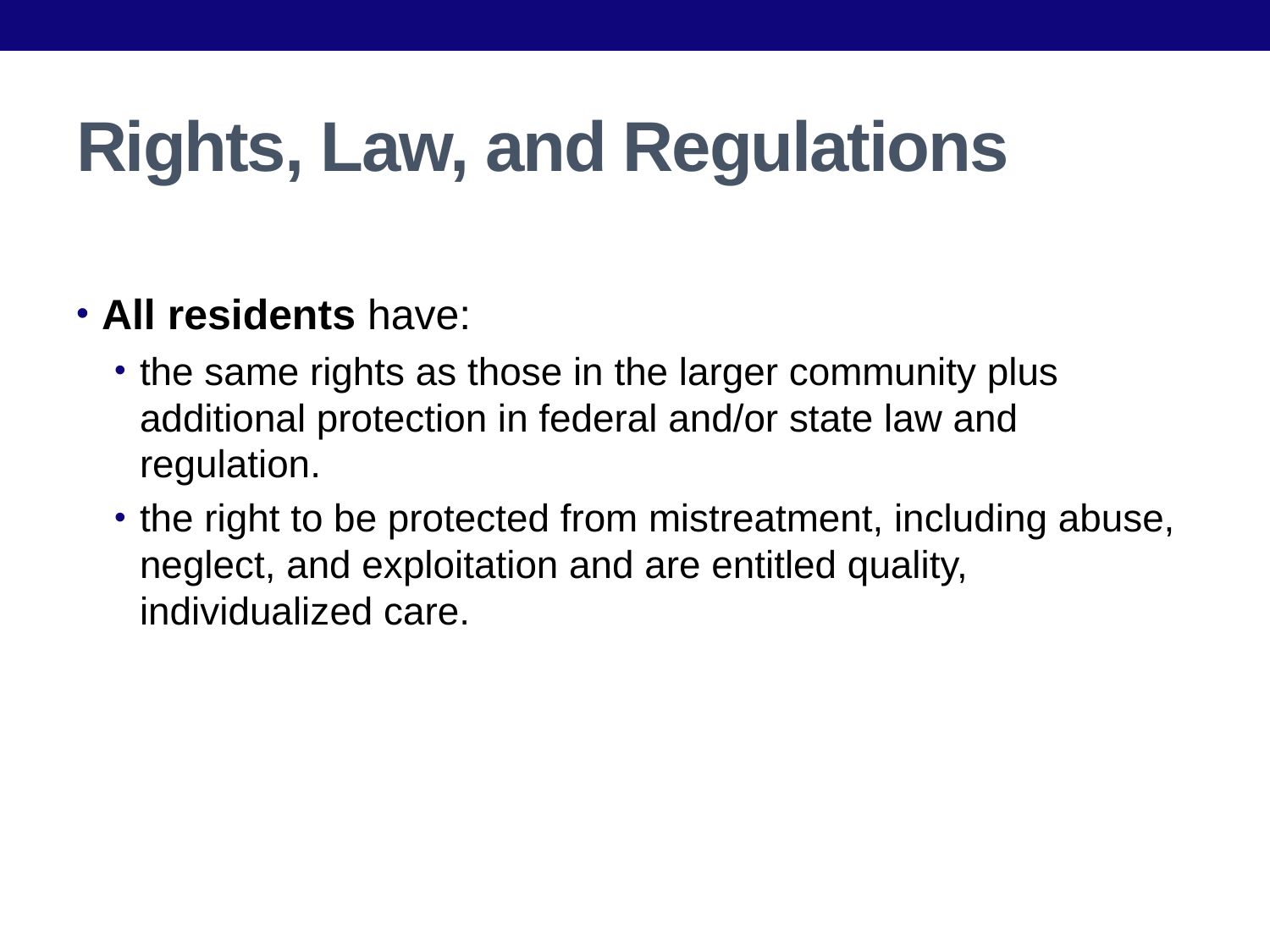

# Rights, Law, and Regulations

All residents have:
the same rights as those in the larger community plus additional protection in federal and/or state law and regulation.
the right to be protected from mistreatment, including abuse, neglect, and exploitation and are entitled quality, individualized care.